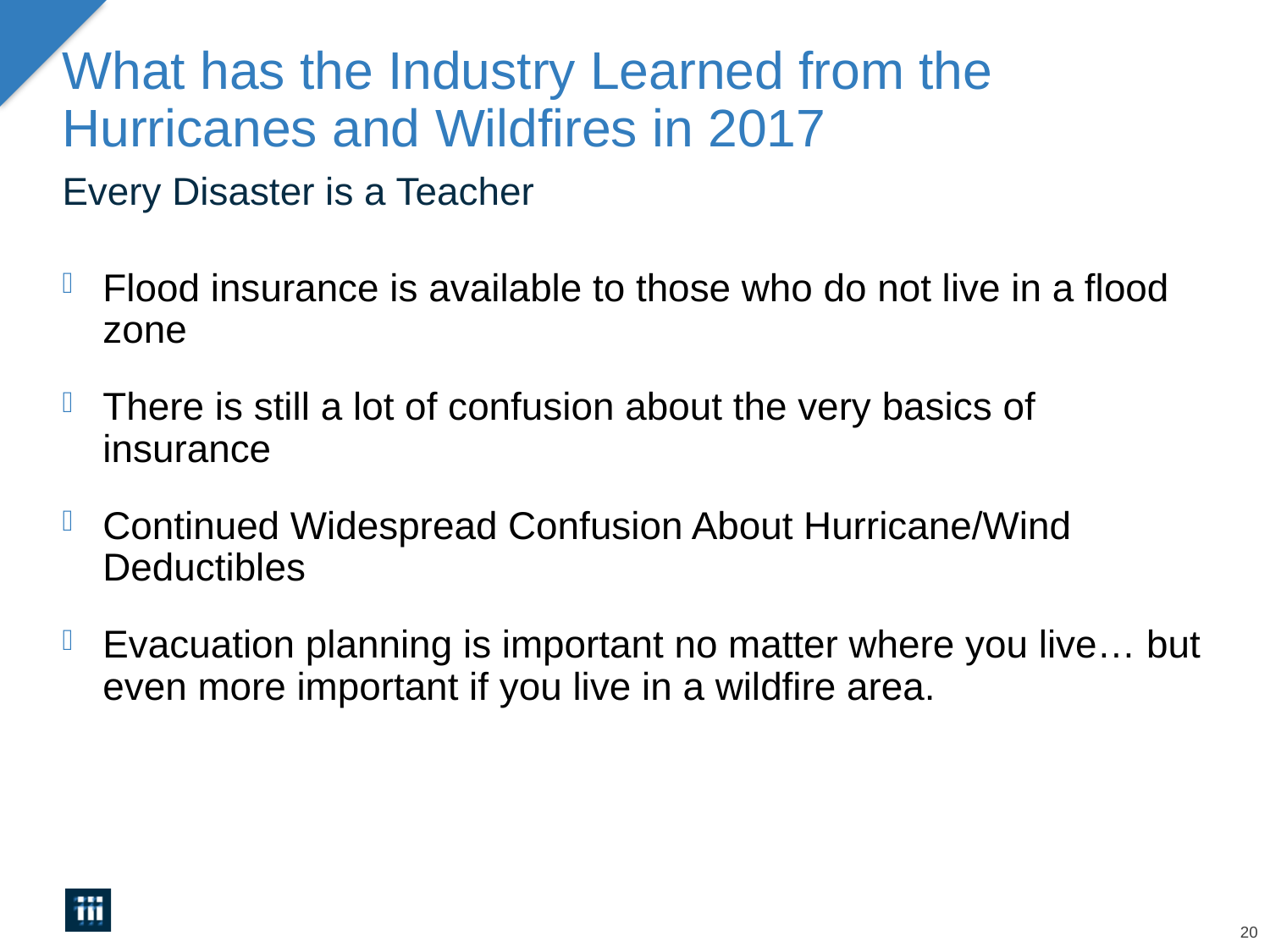

# What has the Industry Learned from the Hurricanes and Wildfires in 2017
Every Disaster is a Teacher
Flood insurance is available to those who do not live in a flood zone
There is still a lot of confusion about the very basics of insurance
Continued Widespread Confusion About Hurricane/Wind Deductibles
Evacuation planning is important no matter where you live… but even more important if you live in a wildfire area.